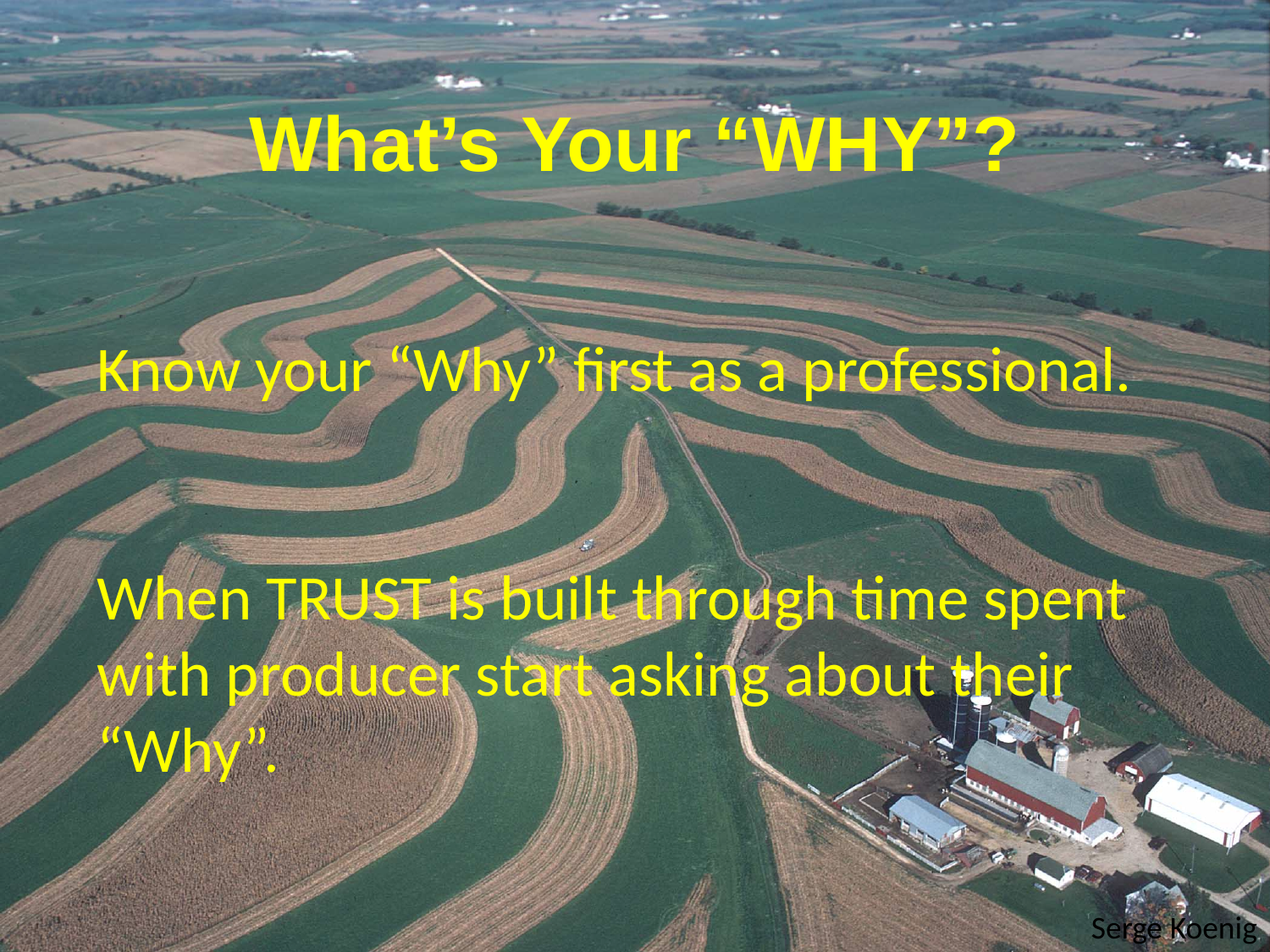

# What’s Your “WHY”?
Know your “Why” first as a professional.

When TRUST is built through time spent with producer start asking about their “Why”.
Serge Koenig